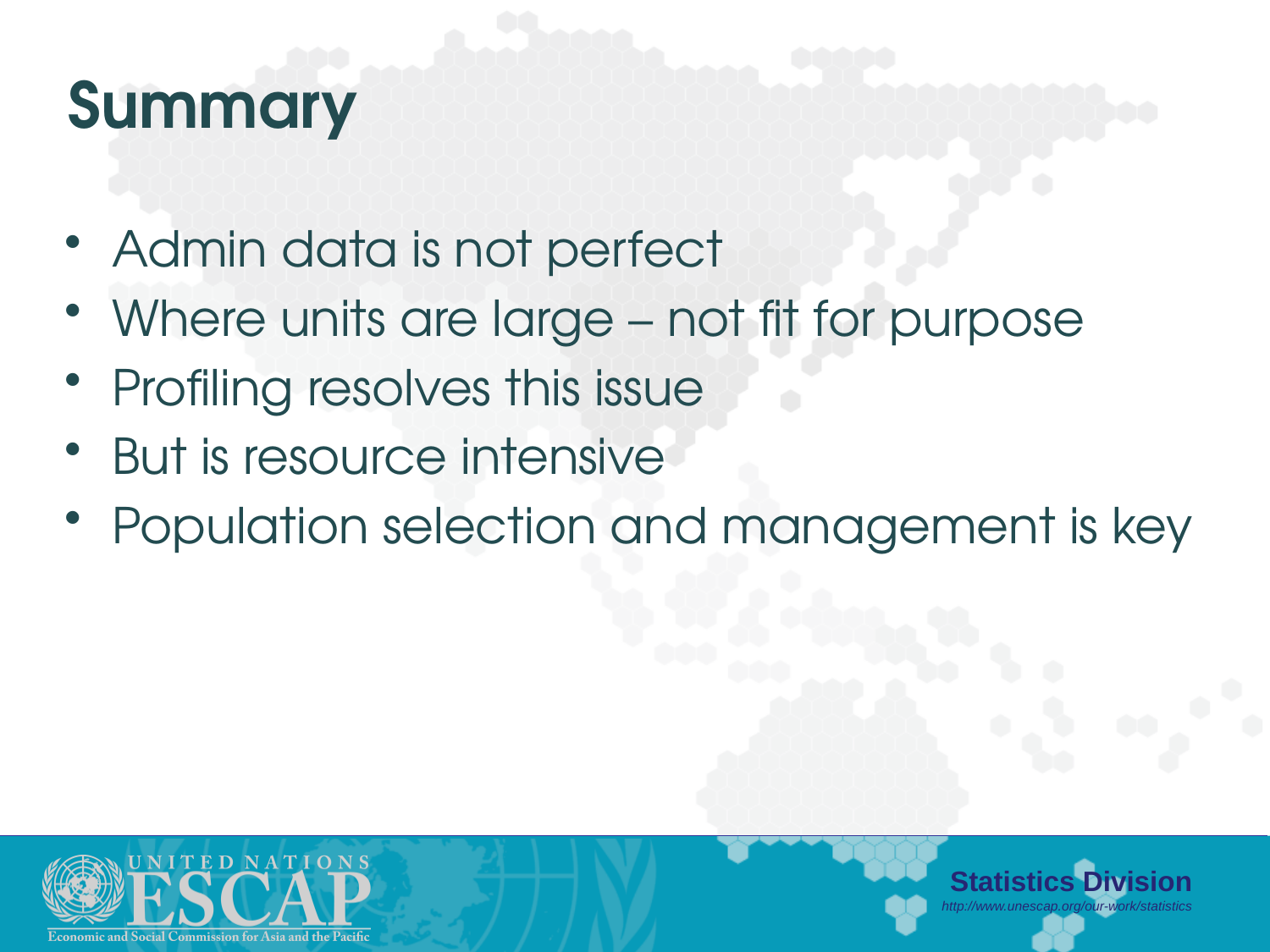

# Summary
Admin data is not perfect
Where units are large – not fit for purpose
Profiling resolves this issue
But is resource intensive
Population selection and management is key